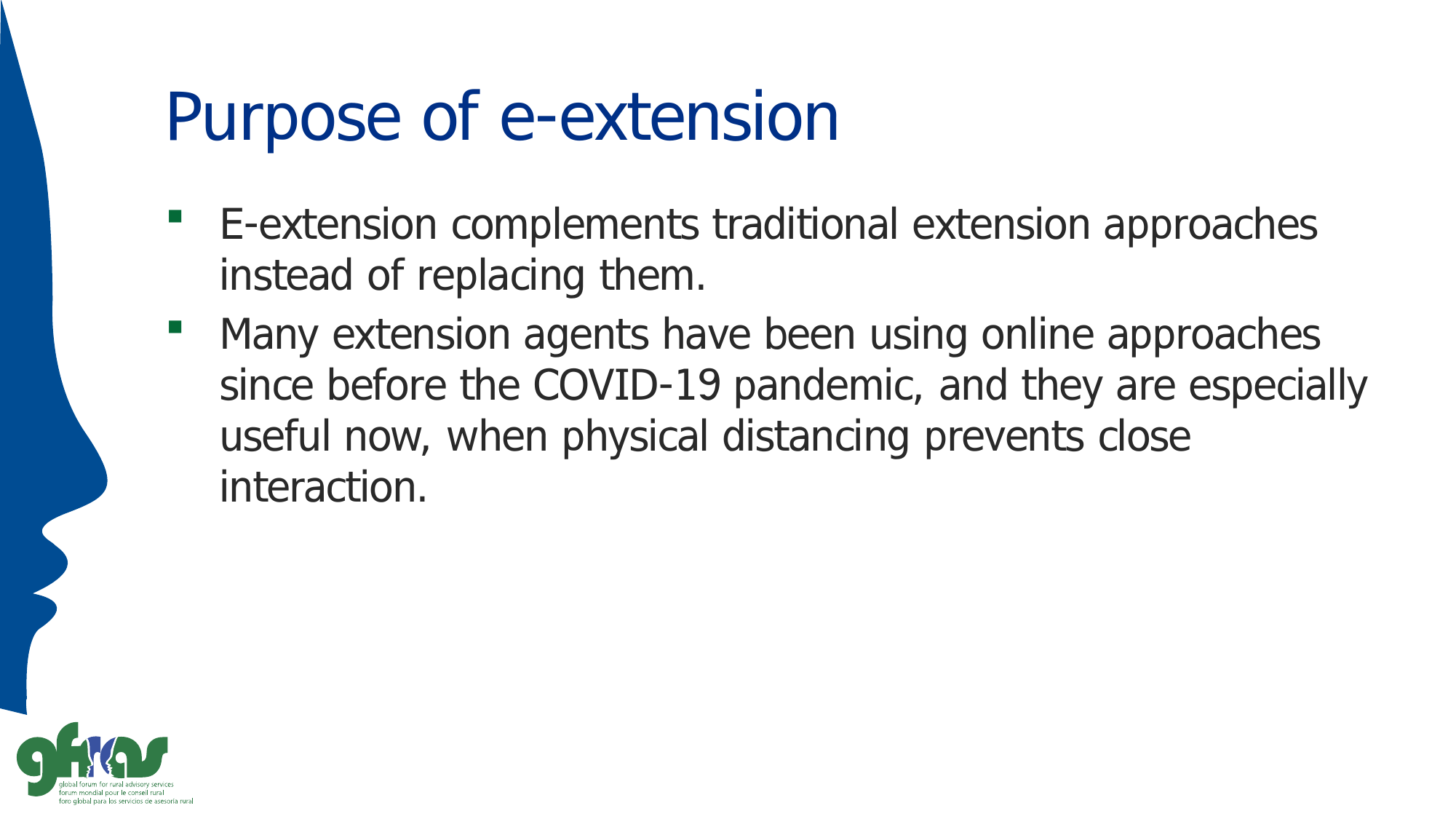

# Purpose of e-extension
E-extension complements traditional extension approaches instead of replacing them.
Many extension agents have been using online approaches since before the COVID-19 pandemic, and they are especially useful now, when physical distancing prevents close interaction.